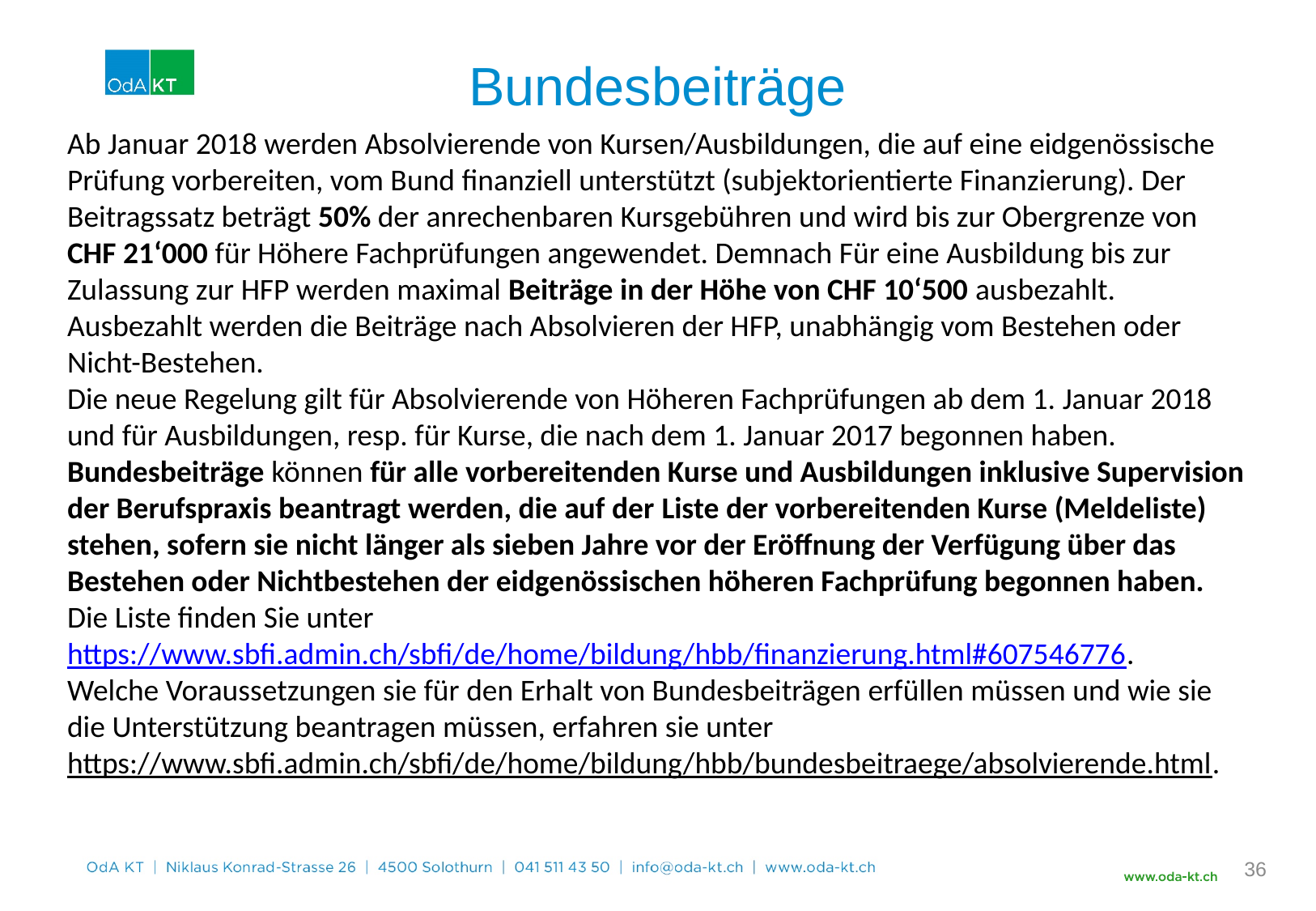

# Bundesbeiträge
Ab Januar 2018 werden Absolvierende von Kursen/Ausbildungen, die auf eine eidgenössische Prüfung vorbereiten, vom Bund finanziell unterstützt (subjektorientierte Finanzierung). Der Beitragssatz beträgt 50% der anrechenbaren Kursgebühren und wird bis zur Obergrenze von CHF 21‘000 für Höhere Fachprüfungen angewendet. Demnach Für eine Ausbildung bis zur Zulassung zur HFP werden maximal Beiträge in der Höhe von CHF 10‘500 ausbezahlt. Ausbezahlt werden die Beiträge nach Absolvieren der HFP, unabhängig vom Bestehen oder Nicht-Bestehen.
Die neue Regelung gilt für Absolvierende von Höheren Fachprüfungen ab dem 1. Januar 2018 und für Ausbildungen, resp. für Kurse, die nach dem 1. Januar 2017 begonnen haben.
Bundesbeiträge können für alle vorbereitenden Kurse und Ausbildungen inklusive Supervision der Berufspraxis beantragt werden, die auf der Liste der vorbereitenden Kurse (Meldeliste) stehen, sofern sie nicht länger als sieben Jahre vor der Eröffnung der Verfügung über das Bestehen oder Nichtbestehen der eidgenössischen höheren Fachprüfung begonnen haben.
Die Liste finden Sie unter https://www.sbfi.admin.ch/sbfi/de/home/bildung/hbb/finanzierung.html#607546776.
Welche Voraussetzungen sie für den Erhalt von Bundesbeiträgen erfüllen müssen und wie sie die Unterstützung beantragen müssen, erfahren sie unter
https://www.sbfi.admin.ch/sbfi/de/home/bildung/hbb/bundesbeitraege/absolvierende.html.

36